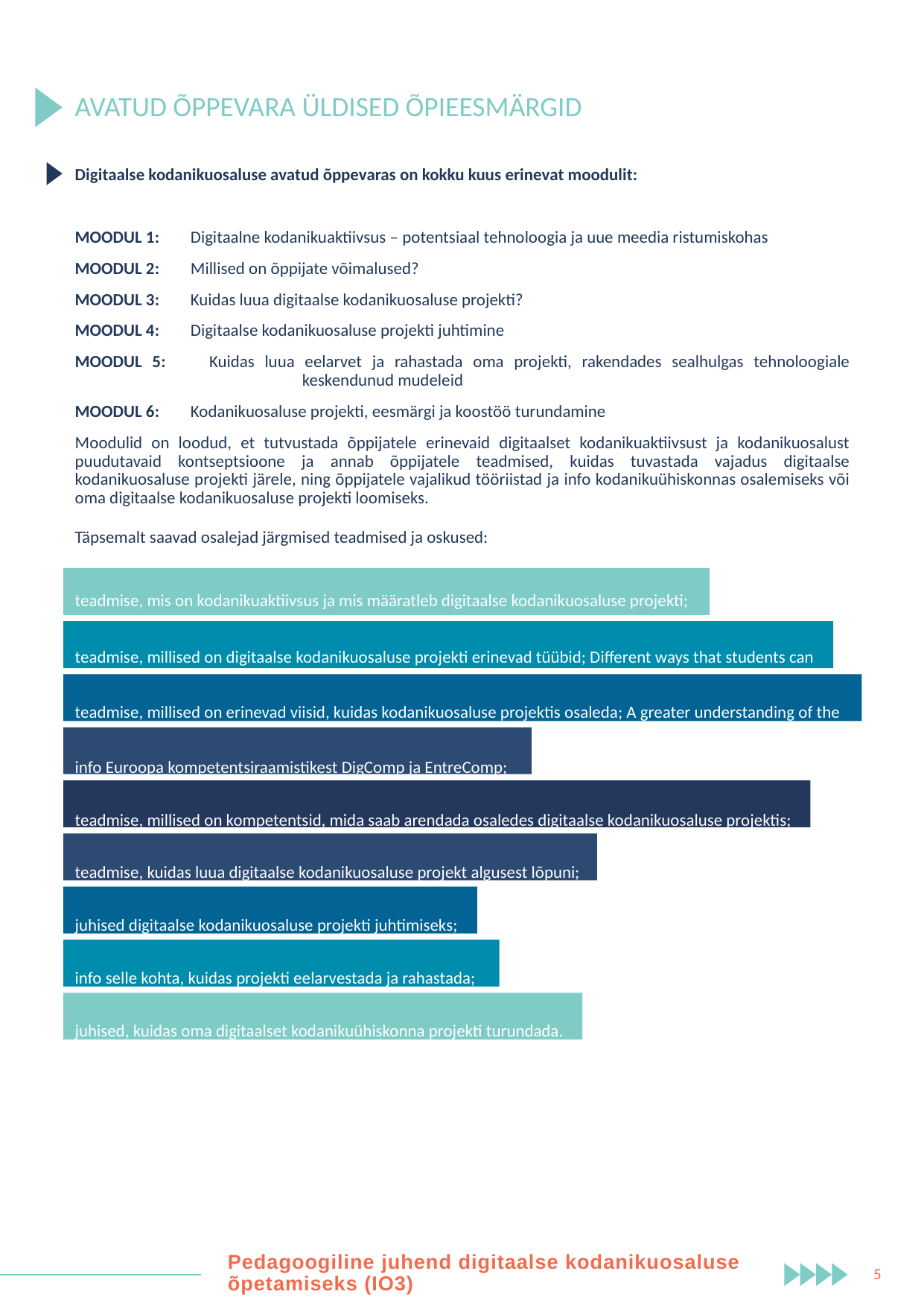

AVATUD ÕPPEVARA ÜLDISED ÕPIEESMÄRGID

Digitaalse kodanikuosaluse avatud õppevaras on kokku kuus erinevat moodulit:

MOODUL 1:	 Digitaalne kodanikuaktiivsus – potentsiaal tehnoloogia ja uue meedia ristumiskohas
MOODUL 2: 	 Millised on õppijate võimalused?
MOODUL 3: 	 Kuidas luua digitaalse kodanikuosaluse projekti?
MOODUL 4: 	 Digitaalse kodanikuosaluse projekti juhtimine
MOODUL 5: 	 Kuidas luua eelarvet ja rahastada oma projekti, rakendades sealhulgas tehnoloogiale 	  	 keskendunud mudeleid
MOODUL 6: 	 Kodanikuosaluse projekti, eesmärgi ja koostöö turundamine
Moodulid on loodud, et tutvustada õppijatele erinevaid digitaalset kodanikuaktiivsust ja kodanikuosalust puudutavaid kontseptsioone ja annab õppijatele teadmised, kuidas tuvastada vajadus digitaalse kodanikuosaluse projekti järele, ning õppijatele vajalikud tööriistad ja info kodanikuühiskonnas osalemiseks või oma digitaalse kodanikuosaluse projekti loomiseks.

Täpsemalt saavad osalejad järgmised teadmised ja oskused:

teadmise, mis on kodanikuaktiivsus ja mis määratleb digitaalse kodanikuosaluse projekti;
teadmise, millised on digitaalse kodanikuosaluse projekti erinevad tüübid; Different ways that students can teadmise, millised on erinevad viisid, kuidas kodanikuosaluse projektis osaleda; A greater understanding of the info Euroopa kompetentsiraamistikest DigComp ja EntreComp;
teadmise, millised on kompetentsid, mida saab arendada osaledes digitaalse kodanikuosaluse projektis;
teadmise, kuidas luua digitaalse kodanikuosaluse projekt algusest lõpuni;
juhised digitaalse kodanikuosaluse projekti juhtimiseks;
info selle kohta, kuidas projekti eelarvestada ja rahastada;
juhised, kuidas oma digitaalset kodanikuühiskonna projekti turundada.

Pedagoogiline juhend digitaalse kodanikuosaluse õpetamiseks (IO3)